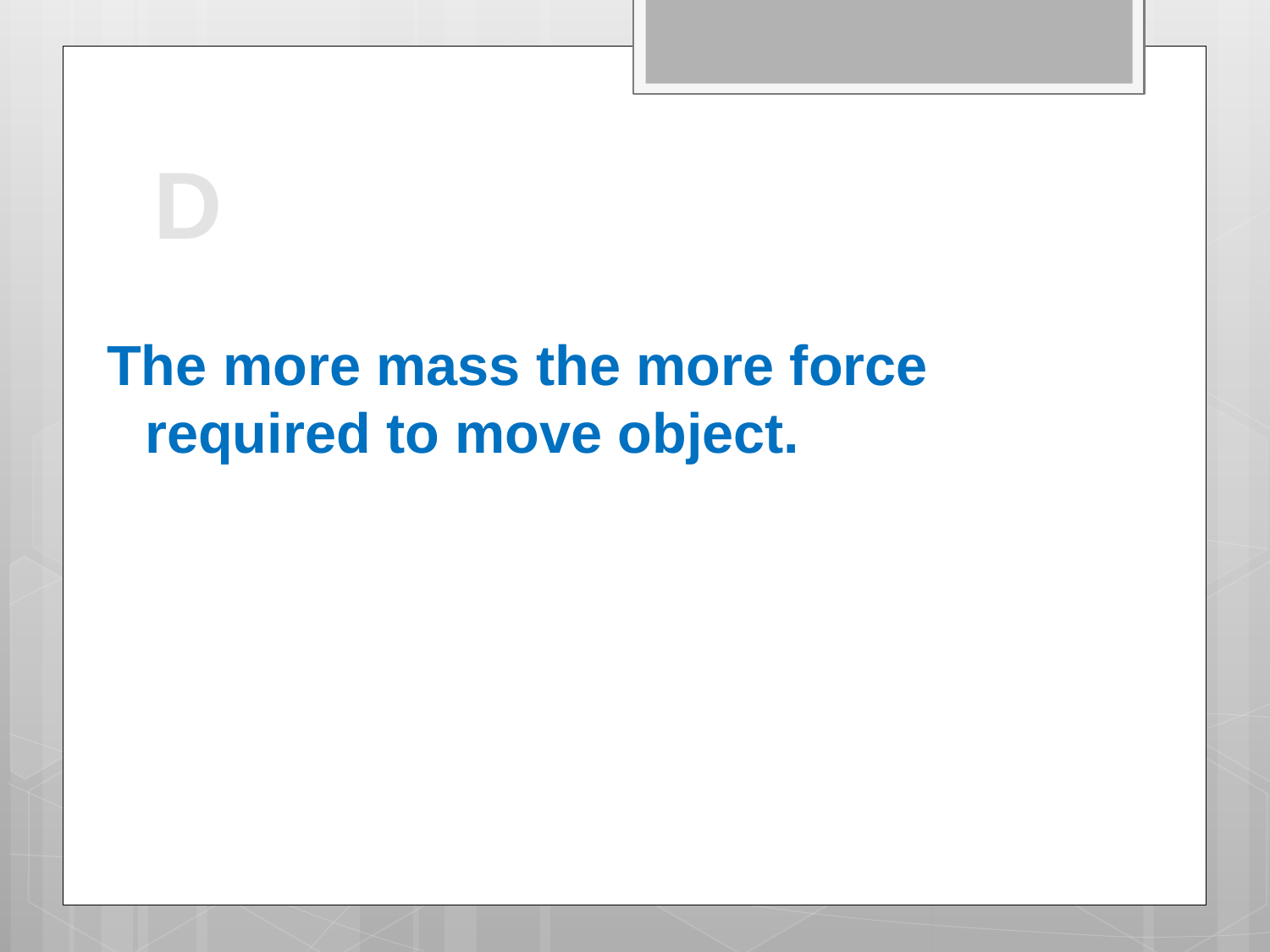

D
The more mass the more force required to move object.